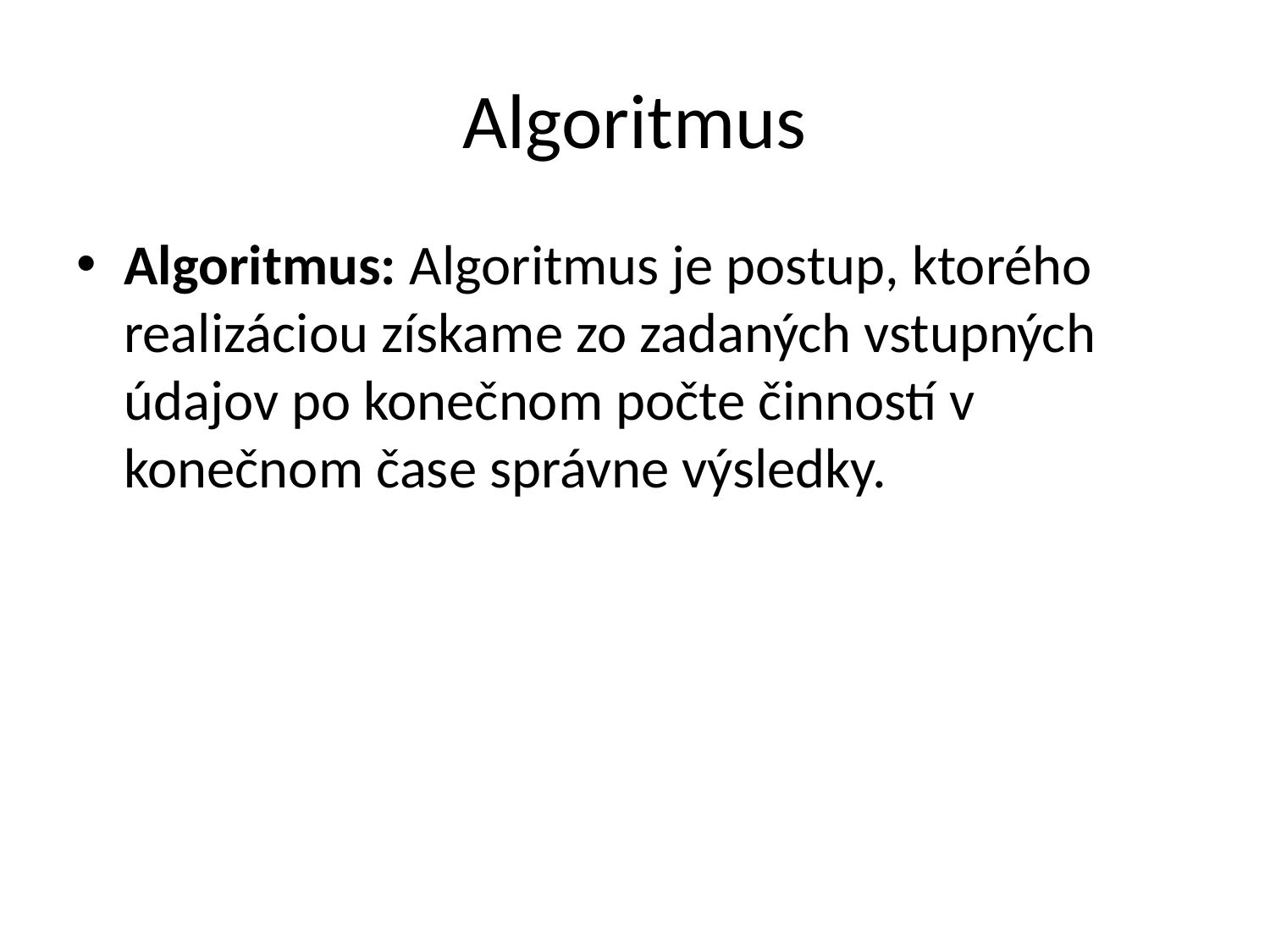

# Algoritmus
Algoritmus: Algoritmus je postup, ktorého realizáciou získame zo zadaných vstupných údajov po konečnom počte činností v konečnom čase správne výsledky.